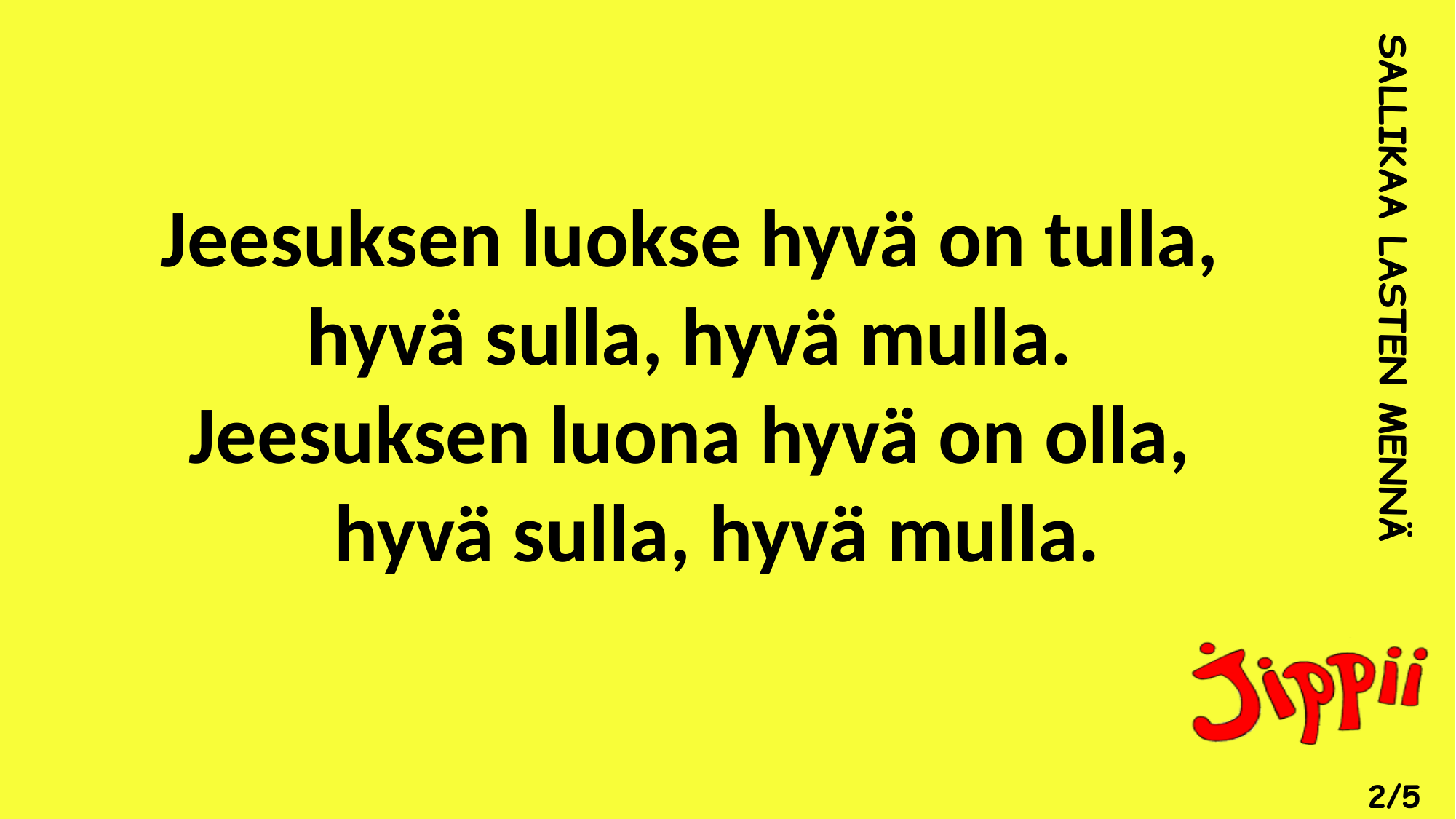

Jeesuksen luokse hyvä on tulla,   
hyvä sulla, hyvä mulla.   
Jeesuksen luona hyvä on olla,   
hyvä sulla, hyvä mulla.
SALLIKAA LASTEN MENNÄ
2/5